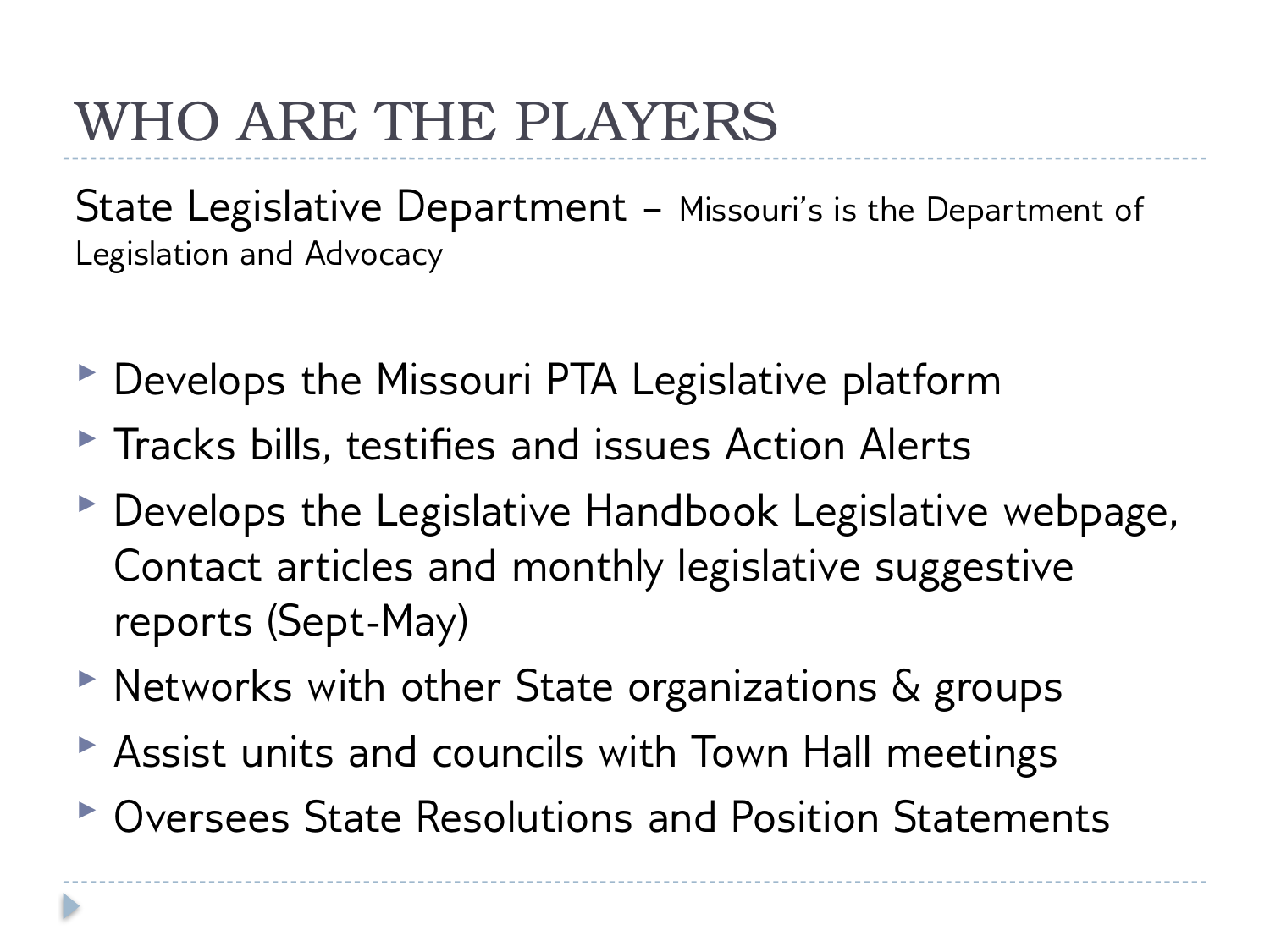

# WHO ARE THE PLAYERS
State Legislative Department – Missouri’s is the Department of Legislation and Advocacy

Develops the Missouri PTA Legislative platform
Tracks bills, testifies and issues Action Alerts
Develops the Legislative Handbook Legislative webpage, Contact articles and monthly legislative suggestive reports (Sept-May)
Networks with other State organizations & groups
Assist units and councils with Town Hall meetings
Oversees State Resolutions and Position Statements